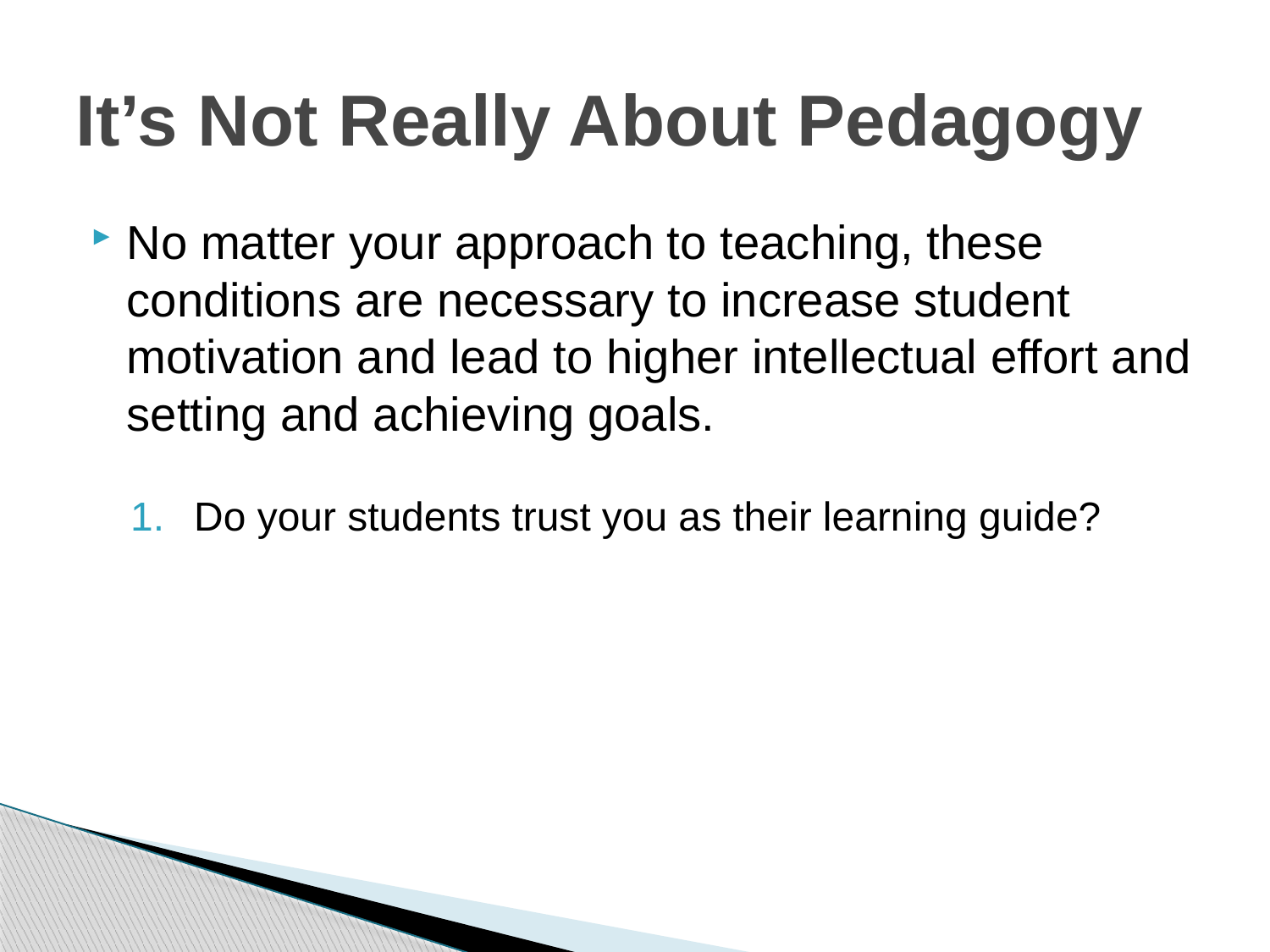

# It’s Not Really About Pedagogy
No matter your approach to teaching, these conditions are necessary to increase student motivation and lead to higher intellectual effort and setting and achieving goals.

Do your students trust you as their learning guide?